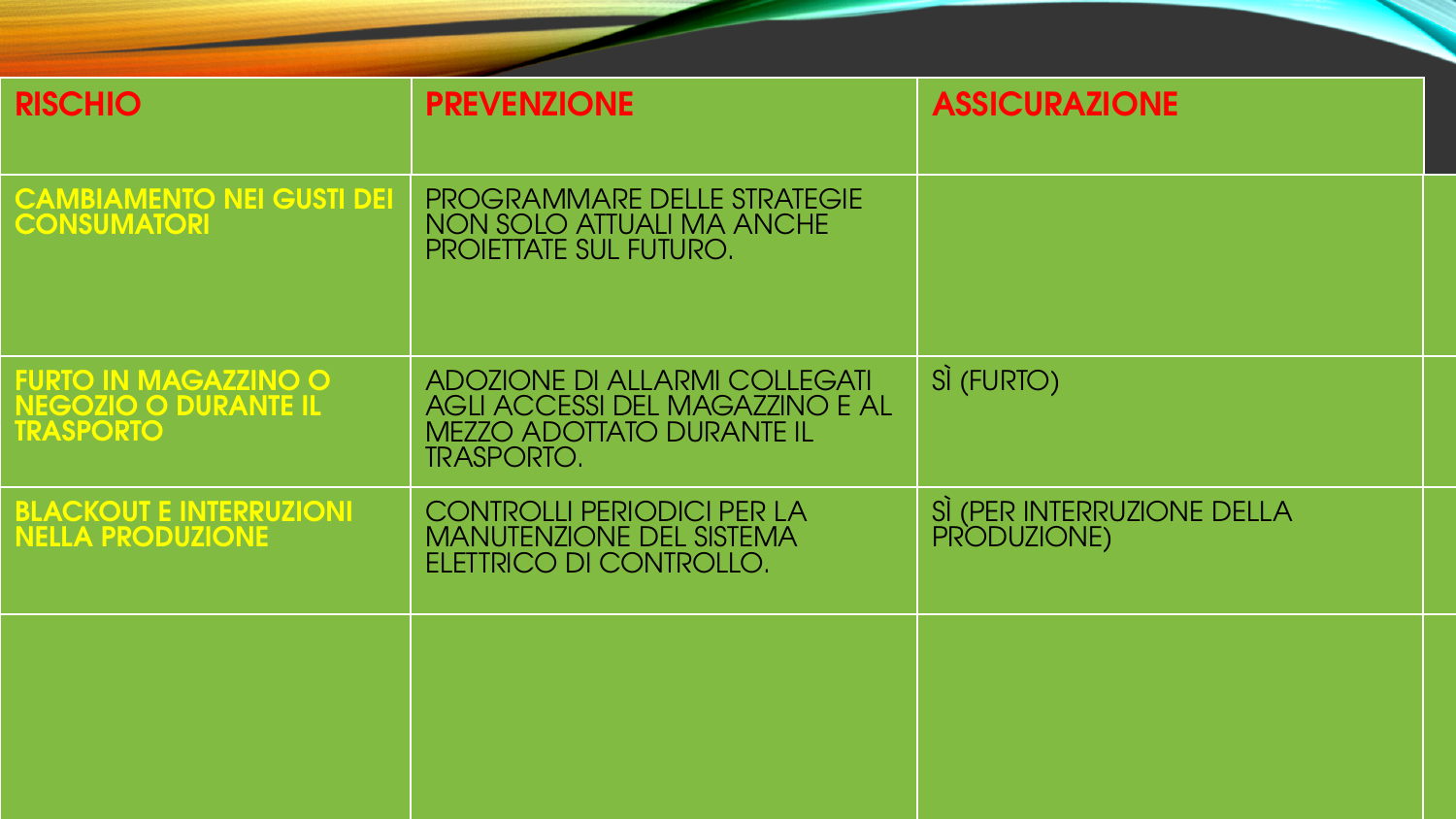

| rischio | prevenzione | assicurazione |
| --- | --- | --- |
| Cambiamento nei gusti dei consumatori | Programmare delle strategie non solo attuali ma anche proiettate sul futuro. |  |  |
| --- | --- | --- | --- |
| Furto in magazzino o negozio o durante il trasporto | Adozione di allarmi collegati agli accessi del magazzino e AL mezzo adottato durante il trasporto. | Sì (furto) |  |
| Blackout e interruzioni nella produzione | Controlli periodici per la manutenzione del sistema elettrico di controllo. | Sì (per interruzione della produzione) |  |
|  |  |  |  |